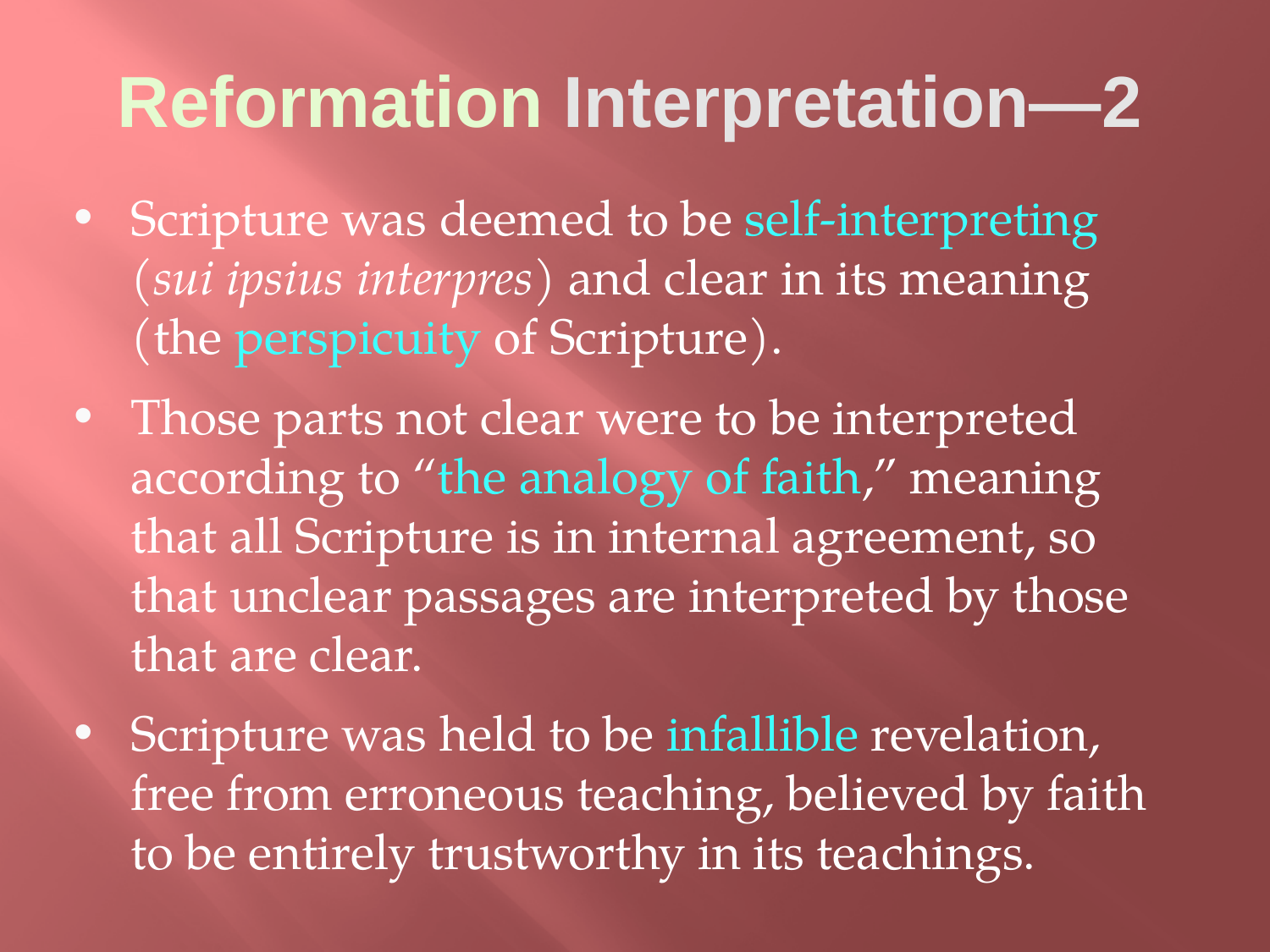

# Reformation Interpretation—2
Scripture was deemed to be self-interpreting (sui ipsius interpres) and clear in its meaning (the perspicuity of Scripture).
Those parts not clear were to be interpreted according to “the analogy of faith,” meaning that all Scripture is in internal agreement, so that unclear passages are interpreted by those that are clear.
Scripture was held to be infallible revelation, free from erroneous teaching, believed by faith to be entirely trustworthy in its teachings.